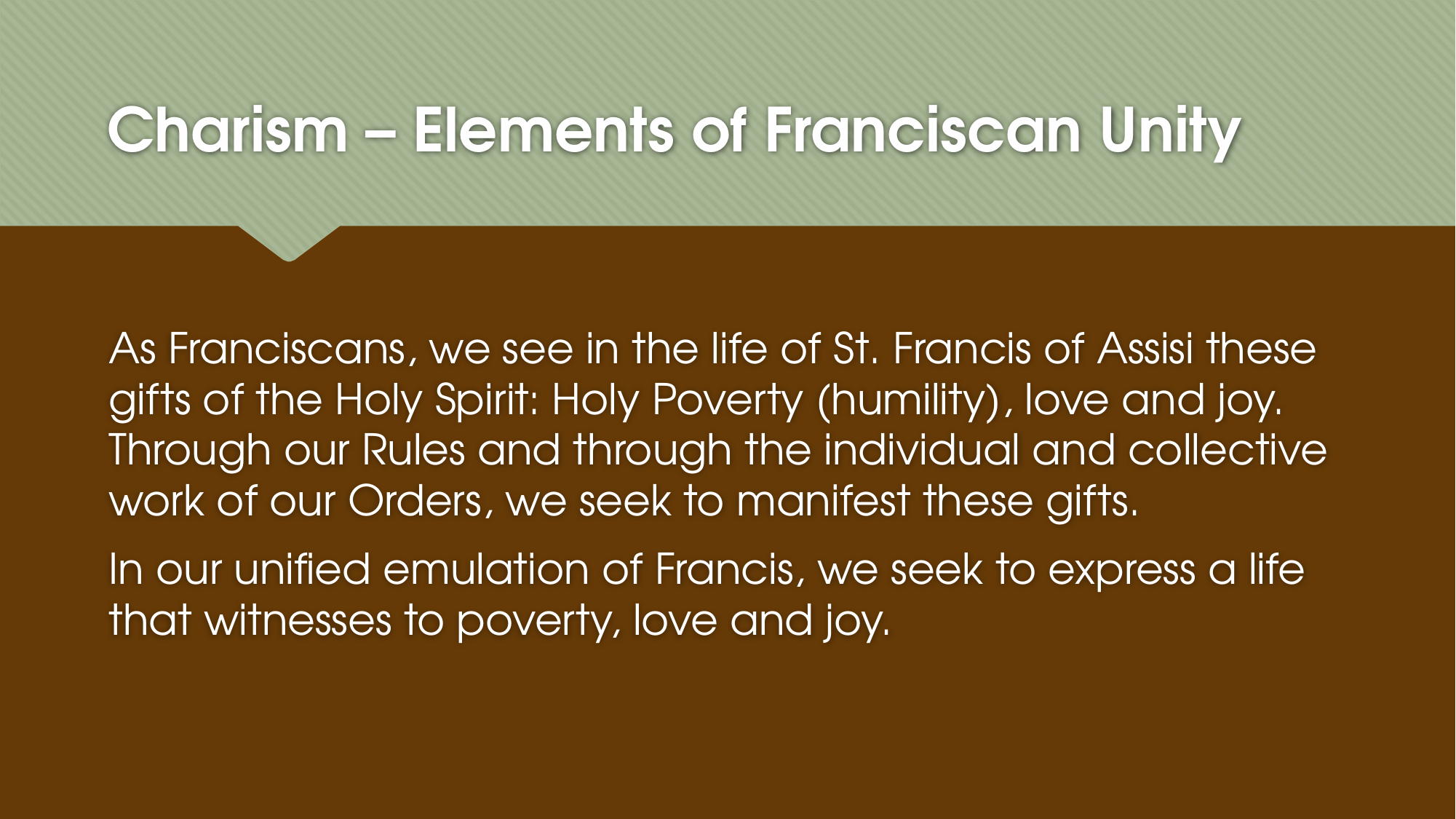

# Charism – Elements of Franciscan Unity
As Franciscans, we see in the life of St. Francis of Assisi these gifts of the Holy Spirit: Holy Poverty (humility), love and joy. Through our Rules and through the individual and collective work of our Orders, we seek to manifest these gifts.
In our unified emulation of Francis, we seek to express a life that witnesses to poverty, love and joy.